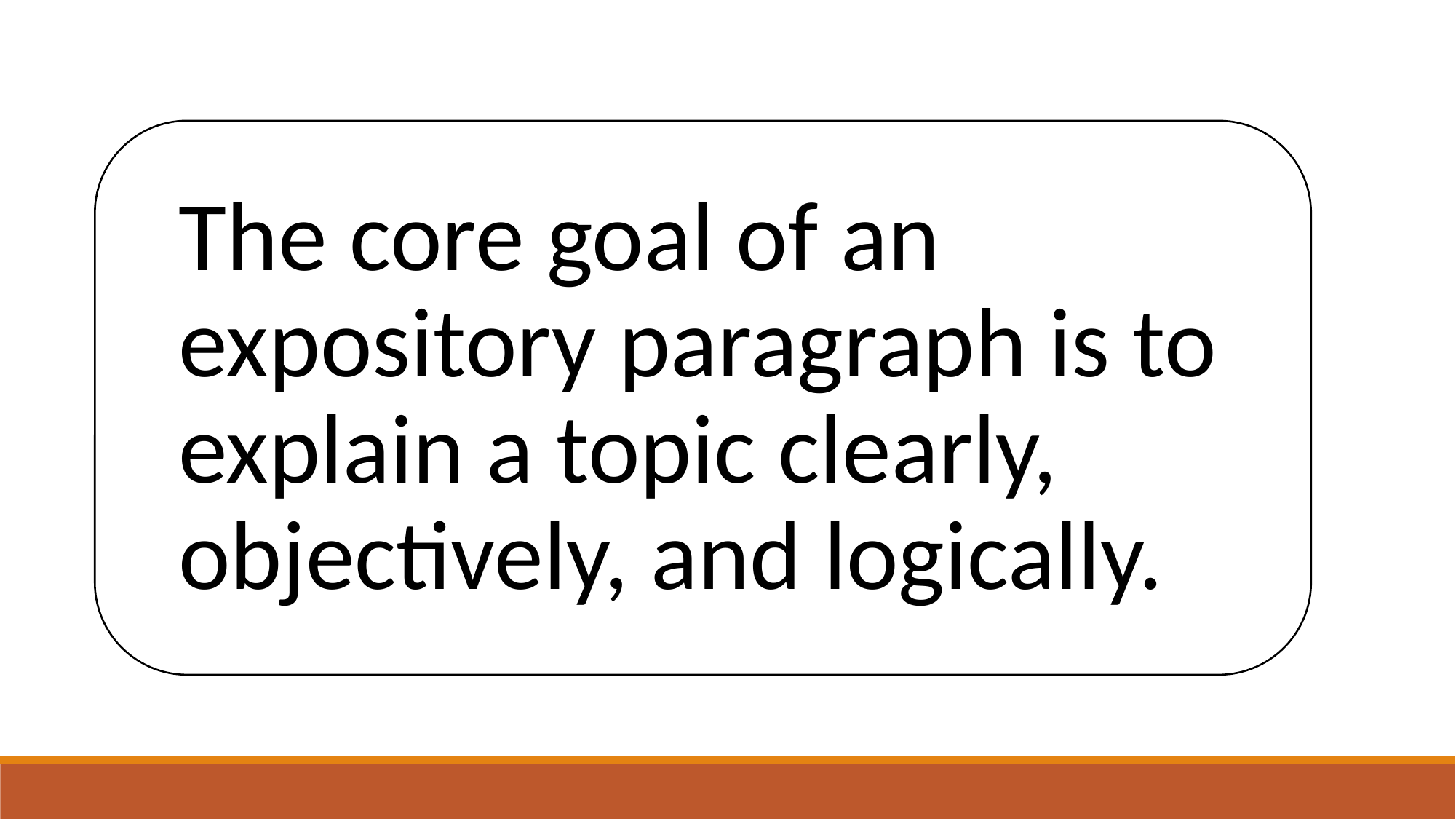

The core goal of an expository paragraph is to explain a topic clearly, objectively, and logically.